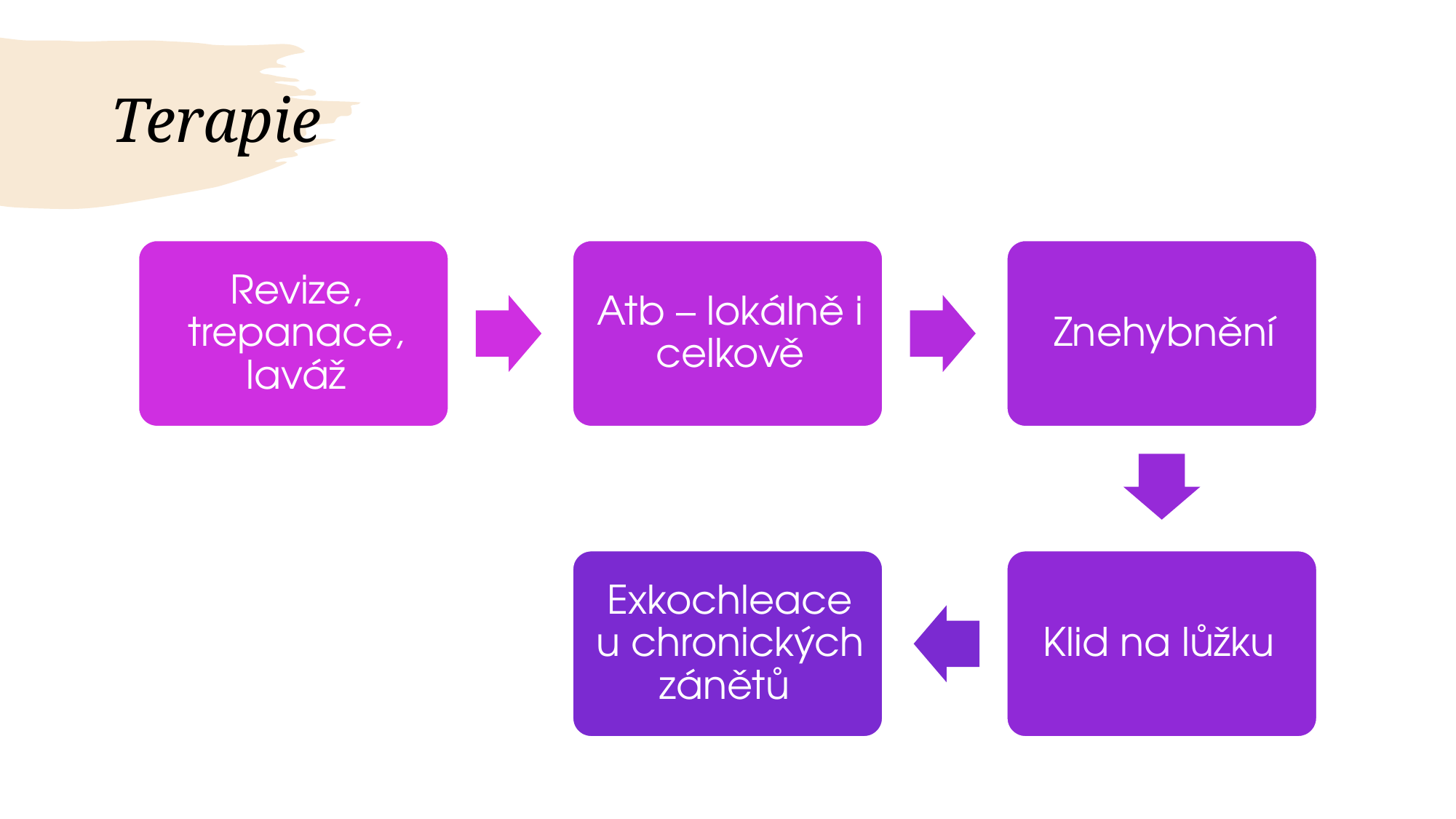

# Terapie
Revize, trepanace, laváž

Atb – lokálně i celkově

Znehybnění

Klid na lůžku

Exkochleace u chronických zánětů